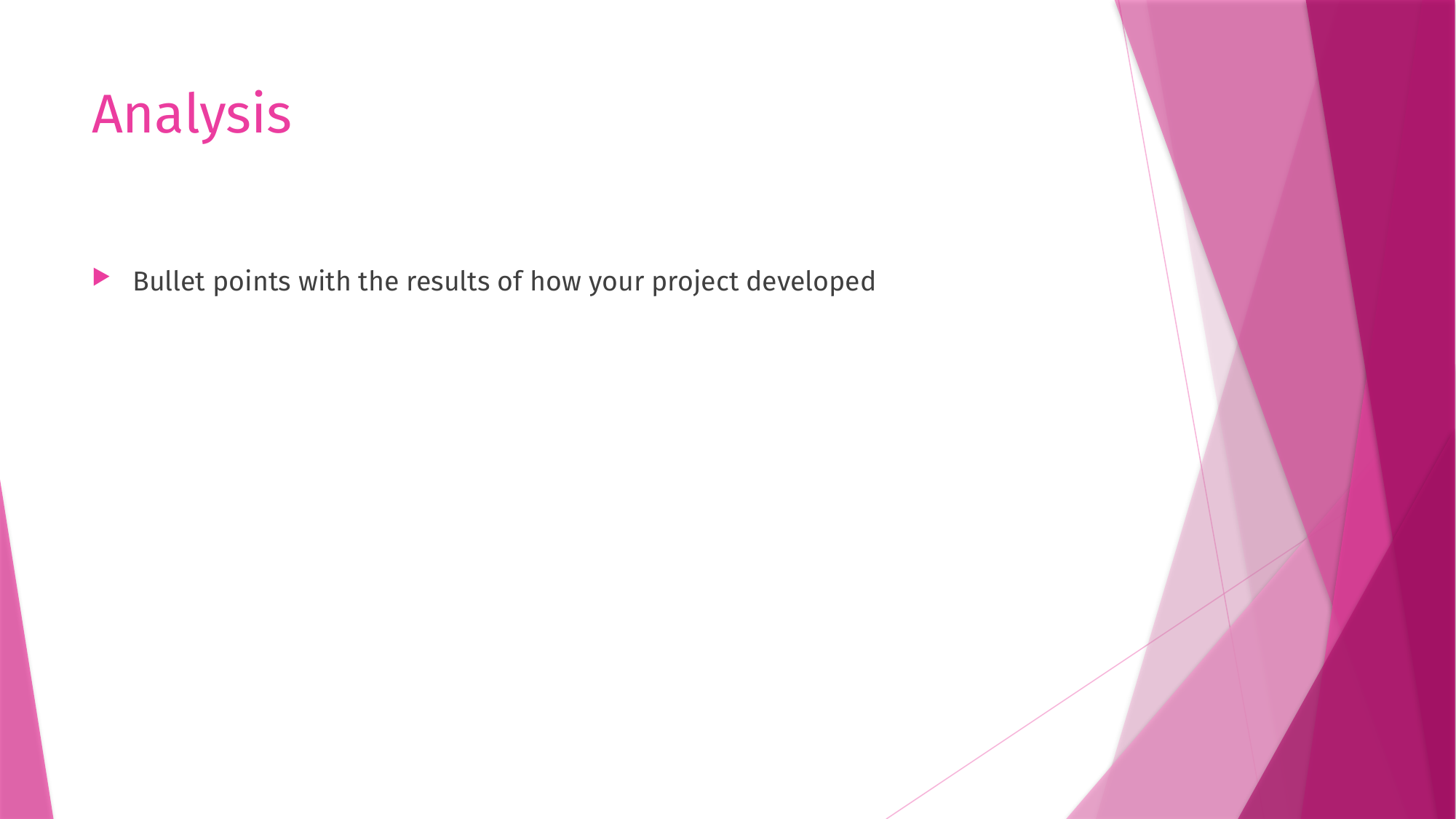

# Analysis
Bullet points with the results of how your project developed